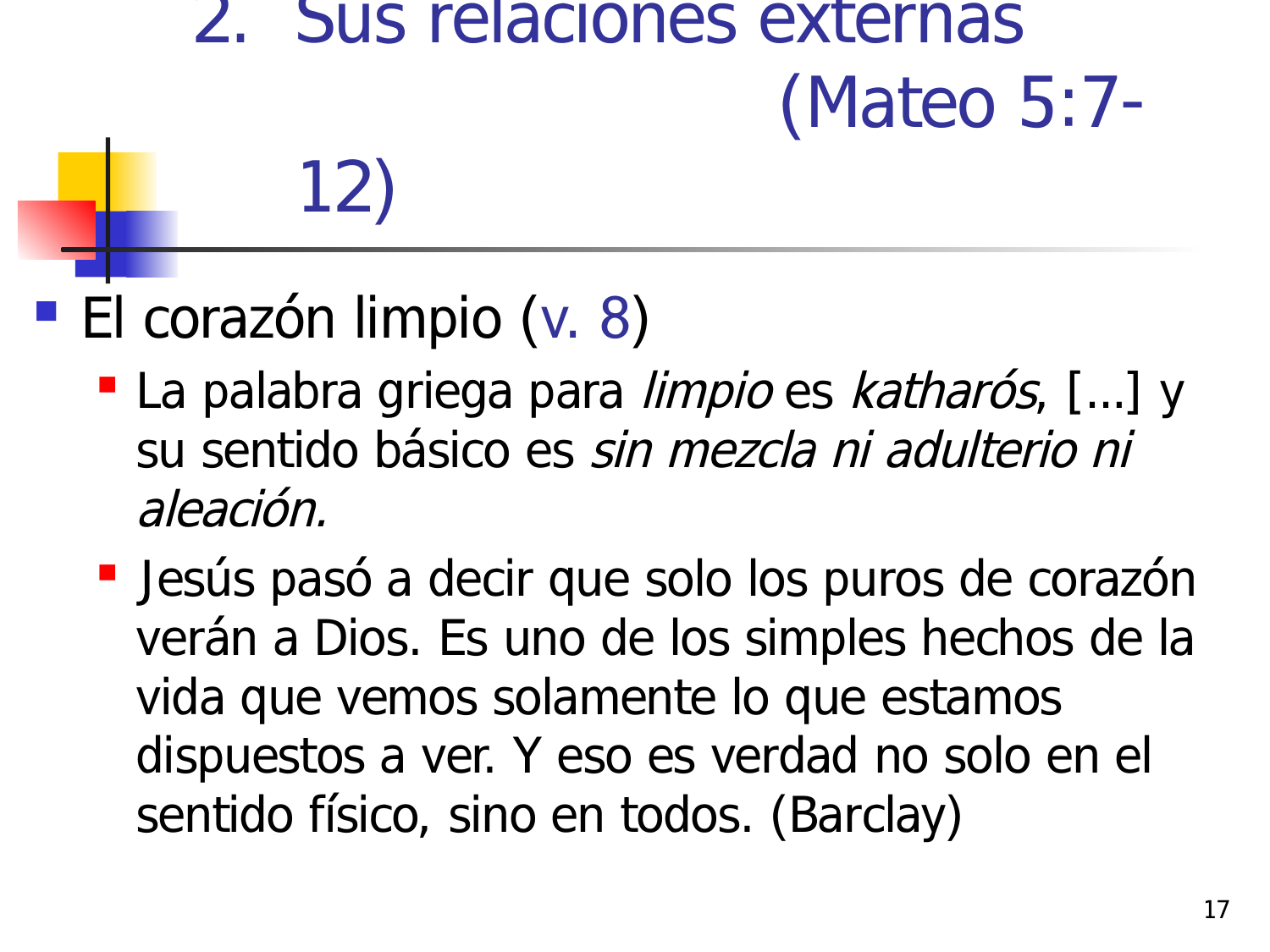

# Sus relaciones externas                             (Mateo 5:7-12)
El corazón limpio (v. 8)
La palabra griega para limpio es katharós, […] y su sentido básico es sin mezcla ni adulterio ni aleación.
Jesús pasó a decir que solo los puros de corazón verán a Dios. Es uno de los simples hechos de la vida que vemos solamente lo que estamos dispuestos a ver. Y eso es verdad no solo en el sentido físico, sino en todos. (Barclay)
17